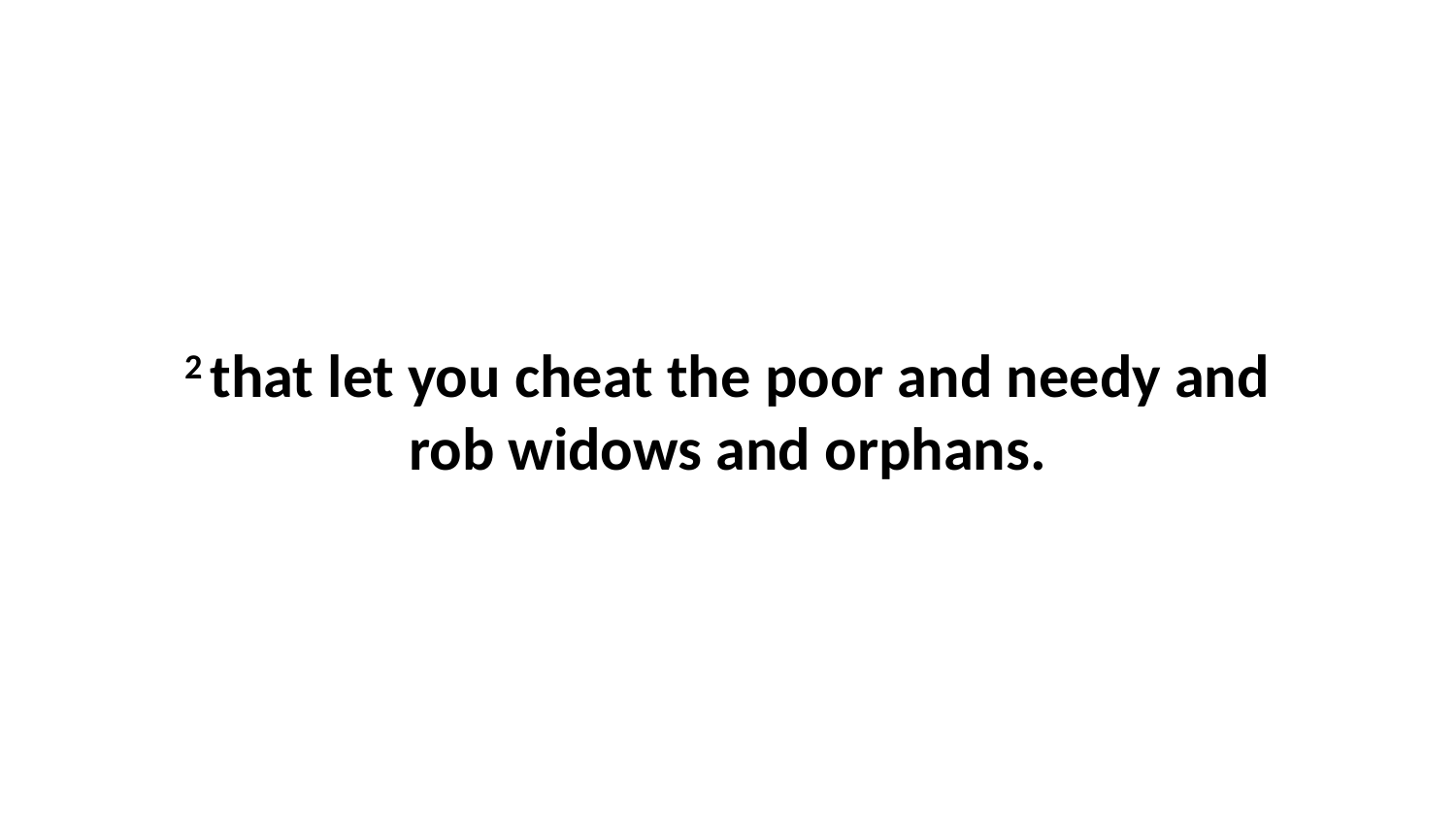

2 that let you cheat the poor and needy and rob widows and orphans.